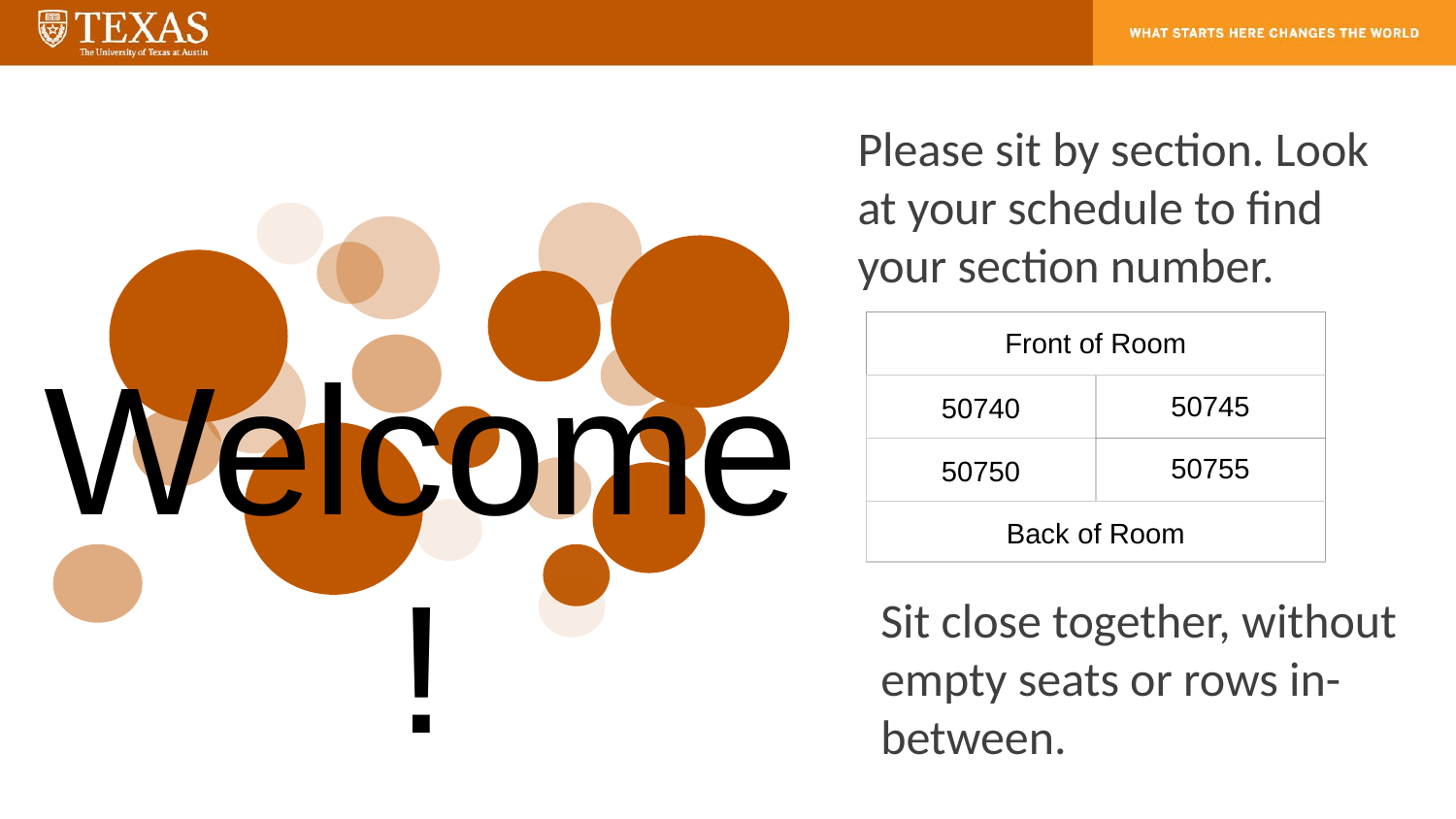

Please sit by section. Look at your schedule to find your section number.

| Front of Room |  |
| --- | --- |
| 50740 | 50745 |
| 50750 | 50755 |
| Back of Room |  |
Welcome!

Sit close together, without empty seats or rows in-between.